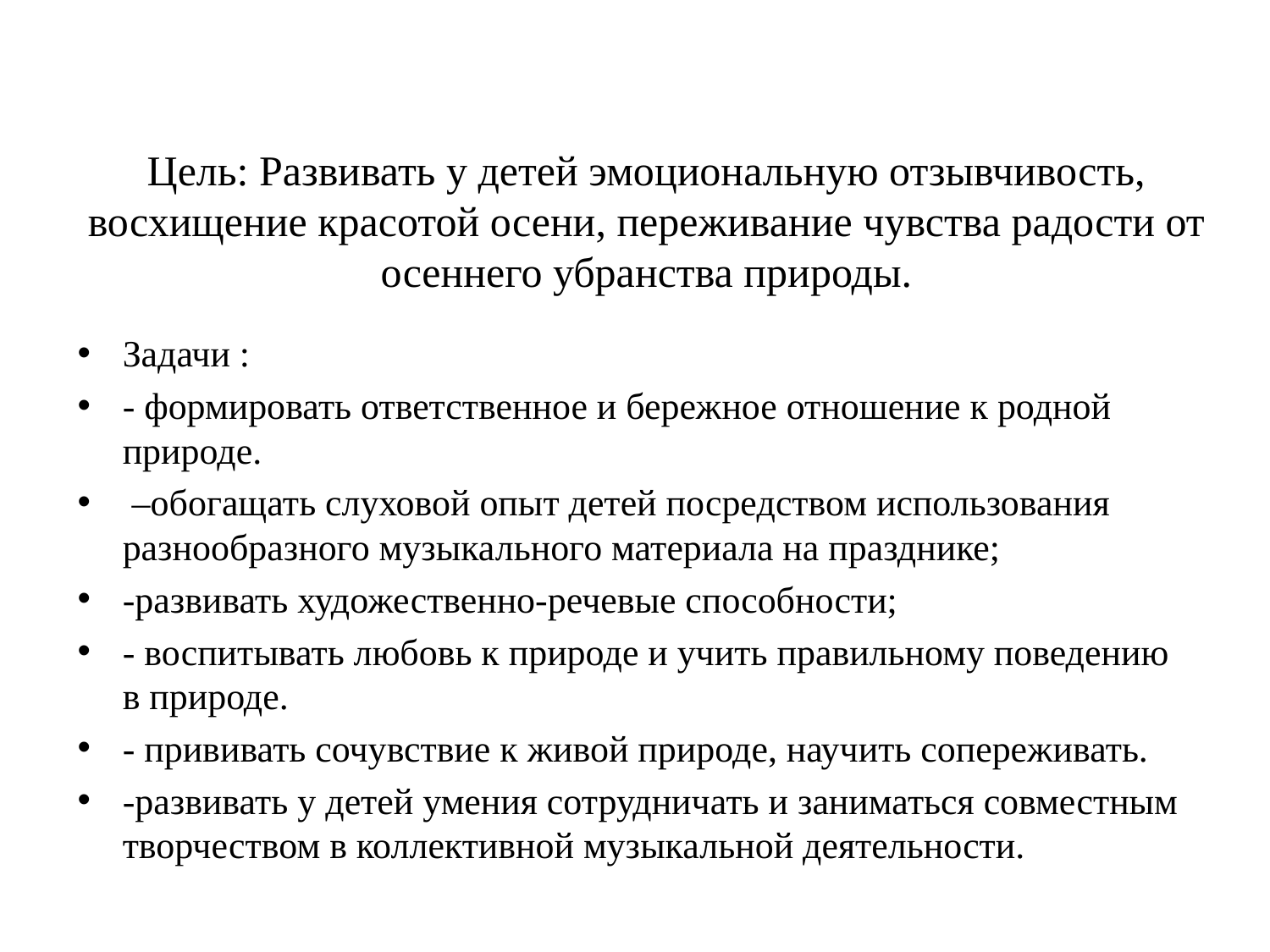

# Цель: Развивать у детей эмоциональную отзывчивость, восхищение красотой осени, переживание чувства радости от осеннего убранства природы.
Задачи :
- формировать ответственное и бережное отношение к родной природе.
 –обогащать слуховой опыт детей посредством использования разнообразного музыкального материала на празднике;
-развивать художественно-речевые способности;
- воспитывать любовь к природе и учить правильному поведению в природе.
- прививать сочувствие к живой природе, научить сопереживать.
-развивать у детей умения сотрудничать и заниматься совместным творчеством в коллективной музыкальной деятельности.